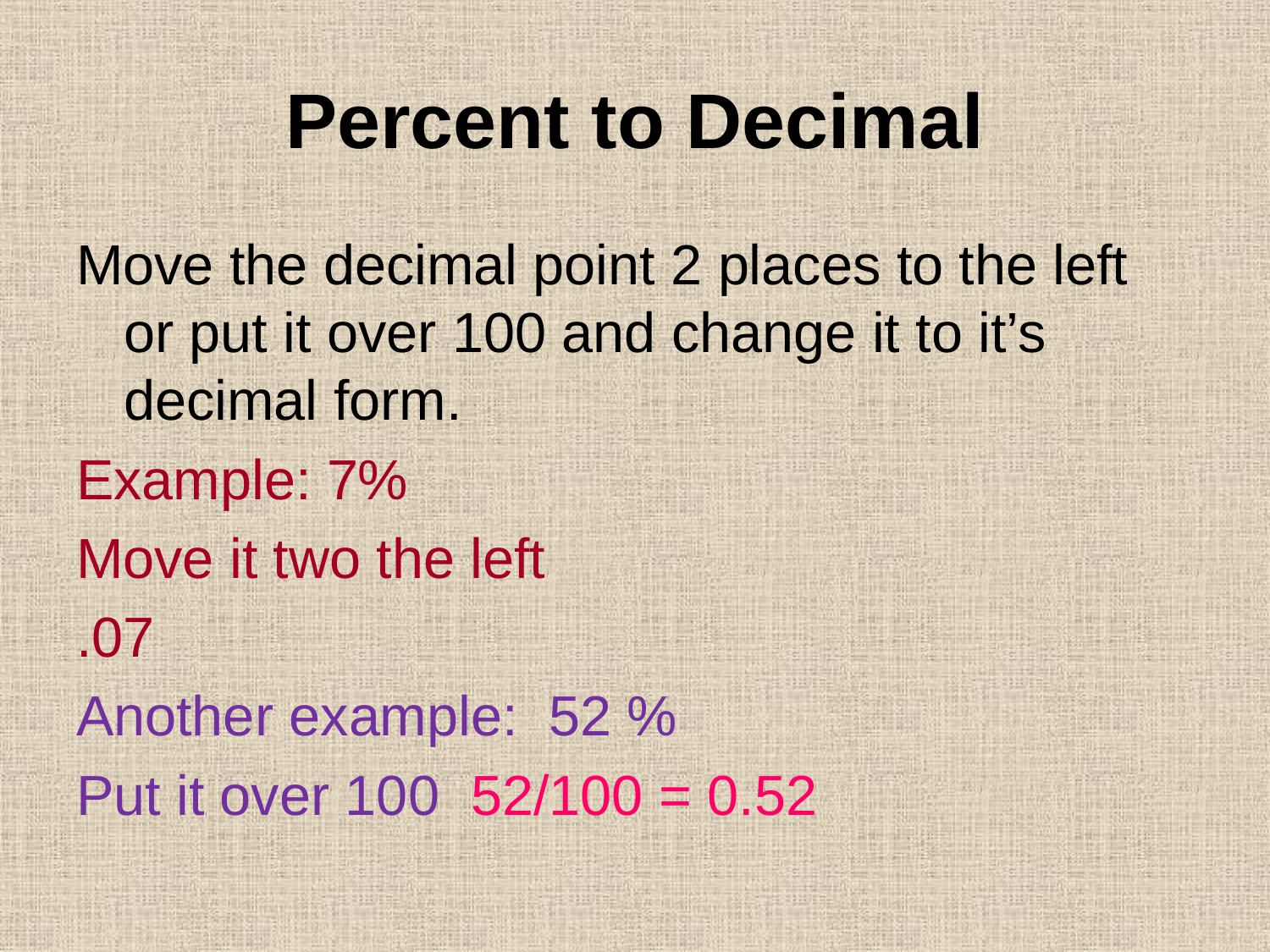

# Percent to Decimal
Move the decimal point 2 places to the left or put it over 100 and change it to it’s decimal form.
Example: 7%
Move it two the left
.07
Another example:  52 %
Put it over 100  52/100 = 0.52